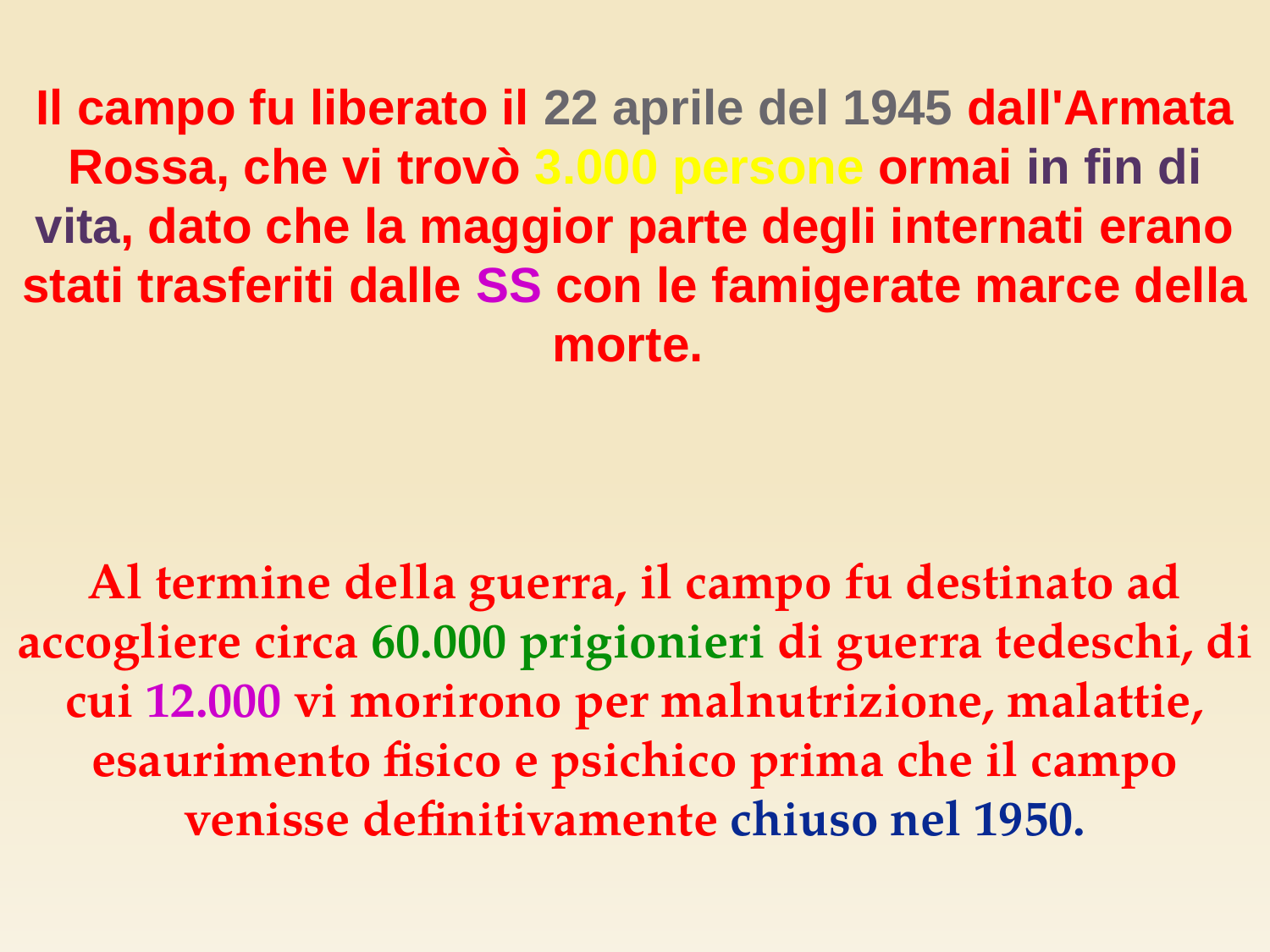

Il campo fu liberato il 22 aprile del 1945 dall'Armata Rossa, che vi trovò 3.000 persone ormai in fin di vita, dato che la maggior parte degli internati erano stati trasferiti dalle SS con le famigerate marce della morte.

Al termine della guerra, il campo fu destinato ad accogliere circa 60.000 prigionieri di guerra tedeschi, di cui 12.000 vi morirono per malnutrizione, malattie, esaurimento fisico e psichico prima che il campo venisse definitivamente chiuso nel 1950.